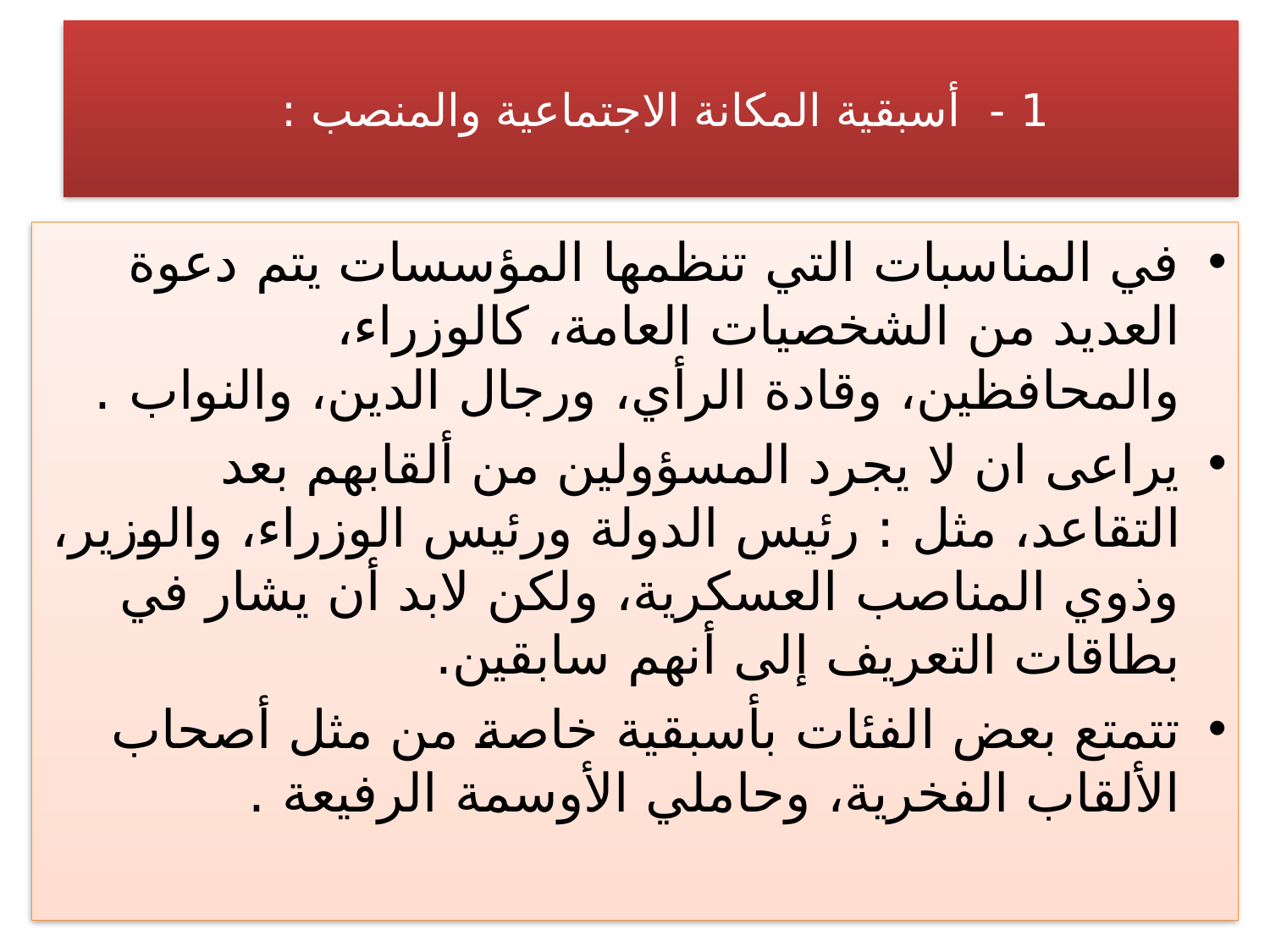

# 1 -  أسبقية المكانة الاجتماعية والمنصب :
في المناسبات التي تنظمها المؤسسات يتم دعوة العديد من الشخصيات العامة، كالوزراء، والمحافظين، وقادة الرأي، ورجال الدين، والنواب .
يراعى ان لا يجرد المسؤولين من ألقابهم بعد التقاعد، مثل : رئيس الدولة ورئيس الوزراء، والوزير، وذوي المناصب العسكرية، ولكن لابد أن يشار في بطاقات التعريف إلى أنهم سابقين.
تتمتع بعض الفئات بأسبقية خاصة من مثل أصحاب الألقاب الفخرية، وحاملي الأوسمة الرفيعة .